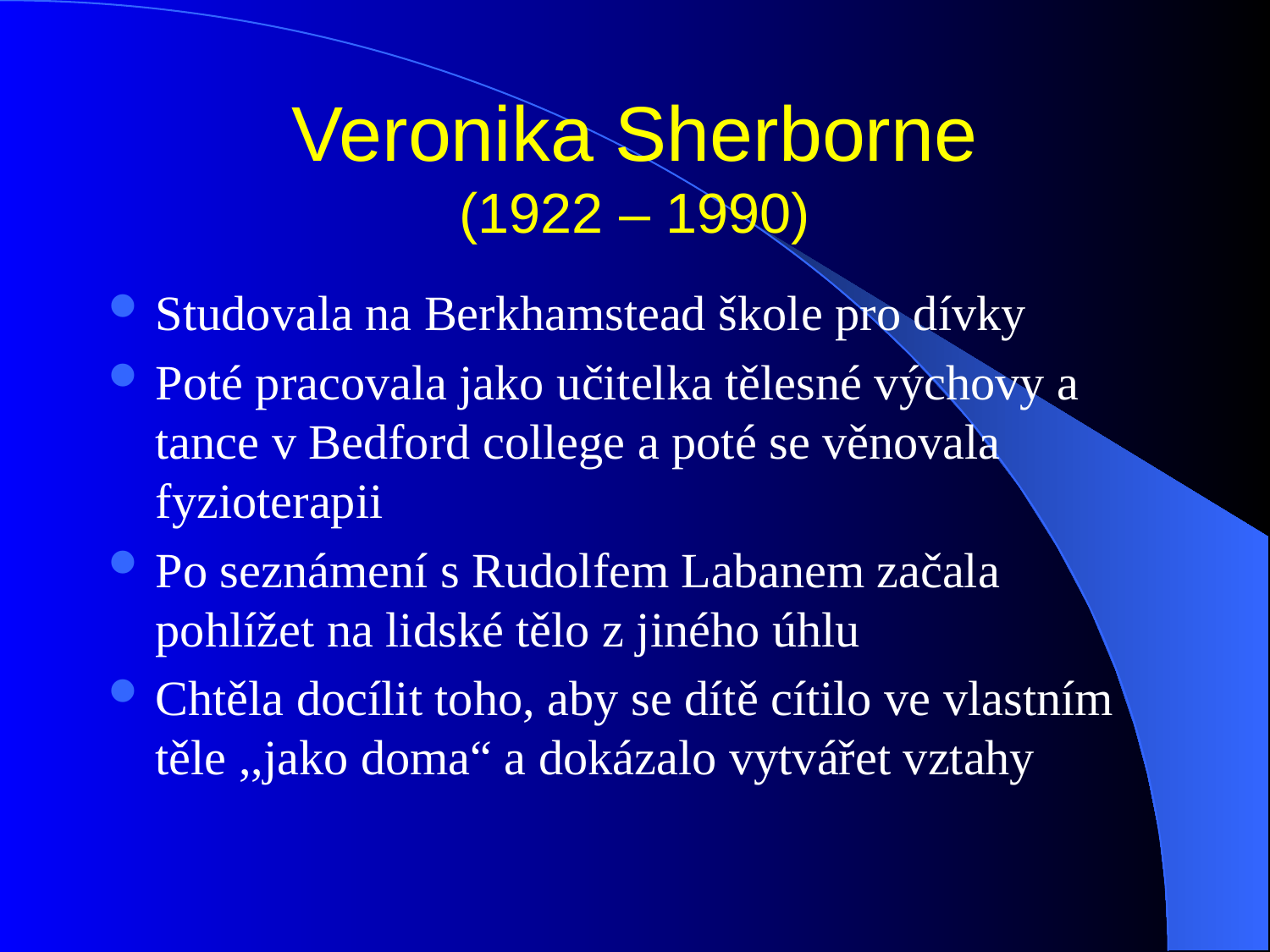

# Veronika Sherborne (1922 – 1990)
Studovala na Berkhamstead škole pro dívky
Poté pracovala jako učitelka tělesné výchovy a tance v Bedford college a poté se věnovala fyzioterapii
Po seznámení s Rudolfem Labanem začala pohlížet na lidské tělo z jiného úhlu
Chtěla docílit toho, aby se dítě cítilo ve vlastním těle ,,jako doma“ a dokázalo vytvářet vztahy